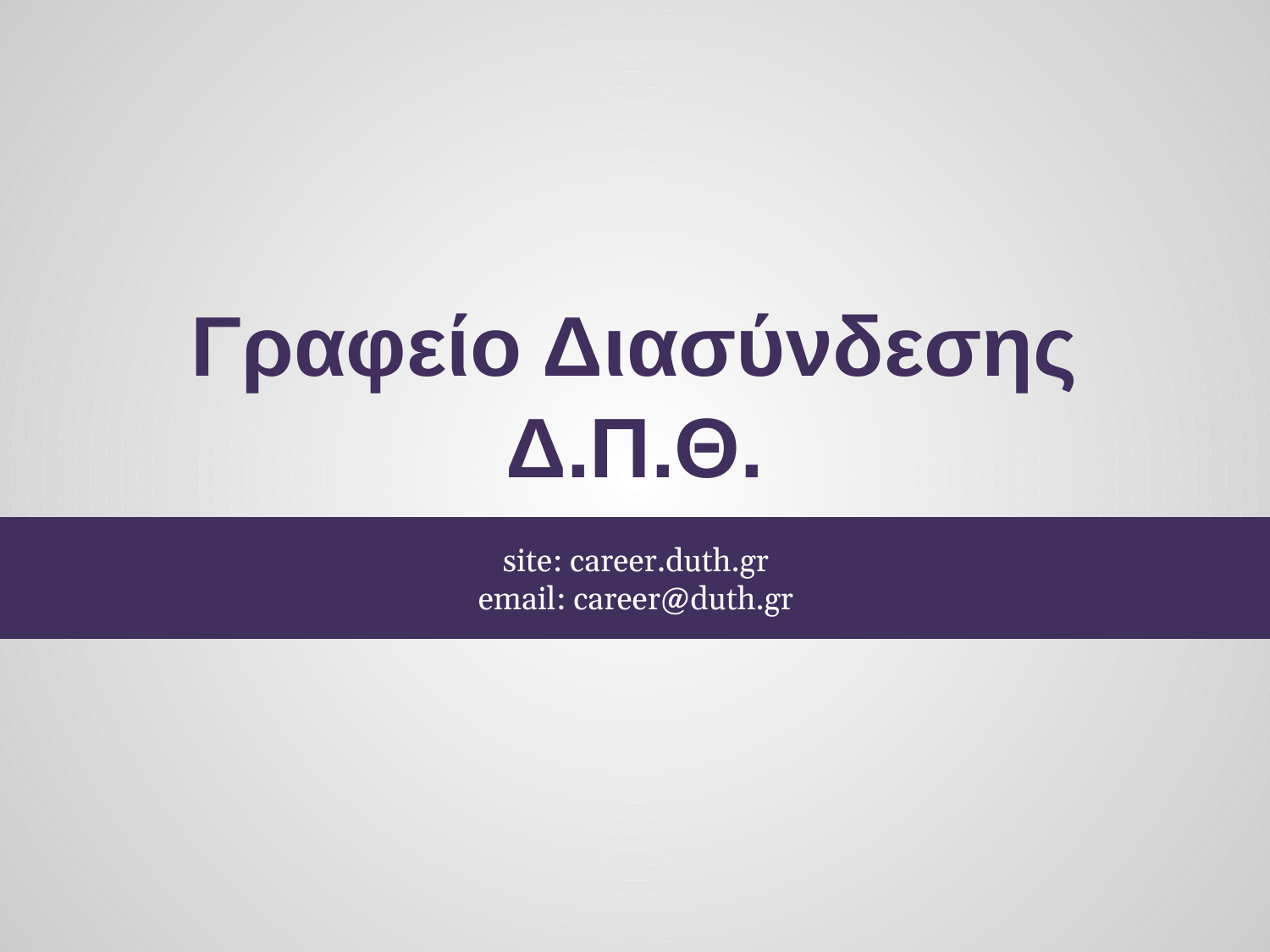

# Γραφείο Διασύνδεσης Δ.Π.Θ.
site: career.duth.gr
email: career@duth.gr